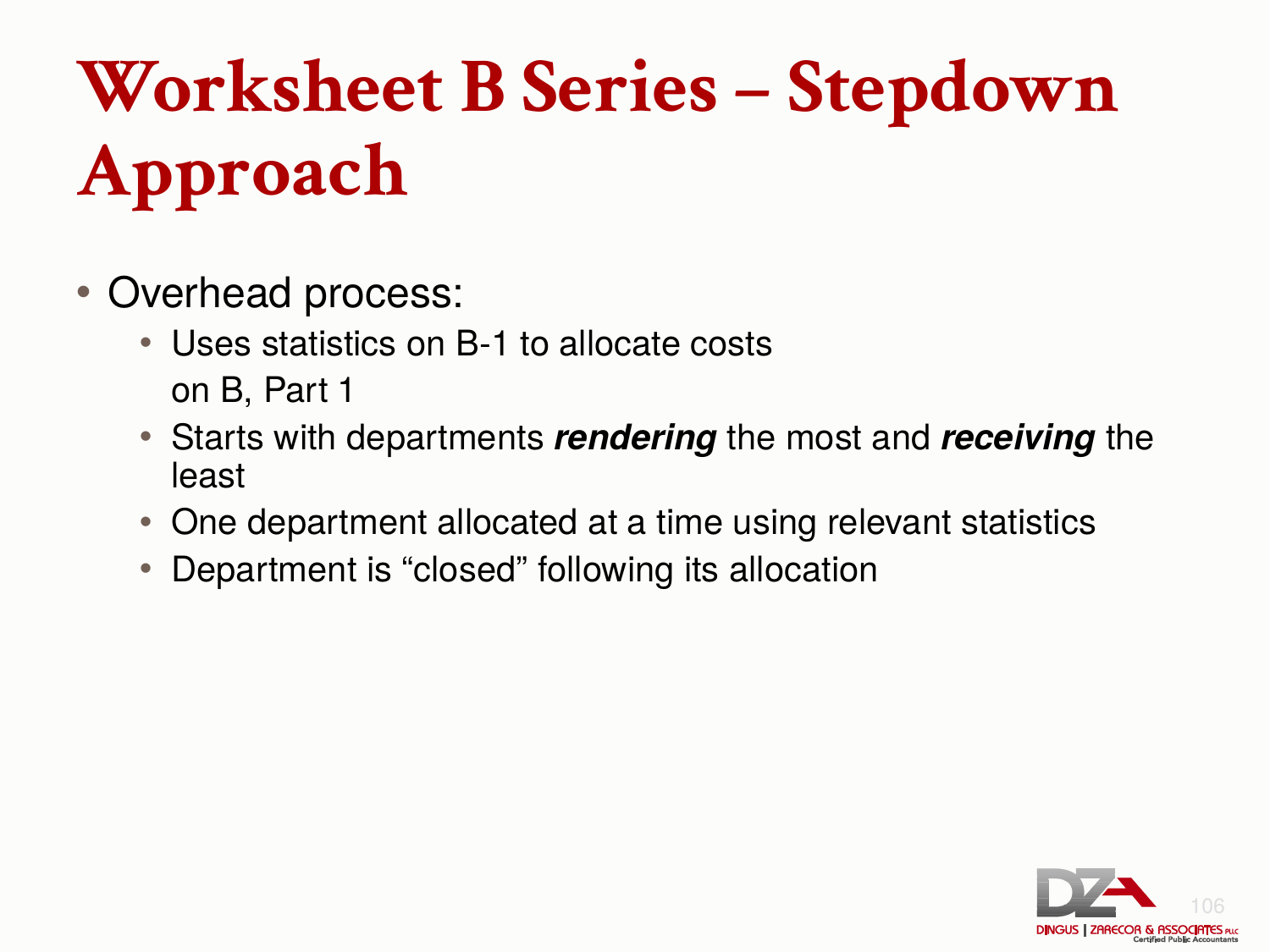

# Worksheet B Series – Stepdown Approach
Overhead process:
Uses statistics on B-1 to allocate costs
	on B, Part 1
Starts with departments rendering the most and receiving the least
One department allocated at a time using relevant statistics
Department is “closed” following its allocation

106